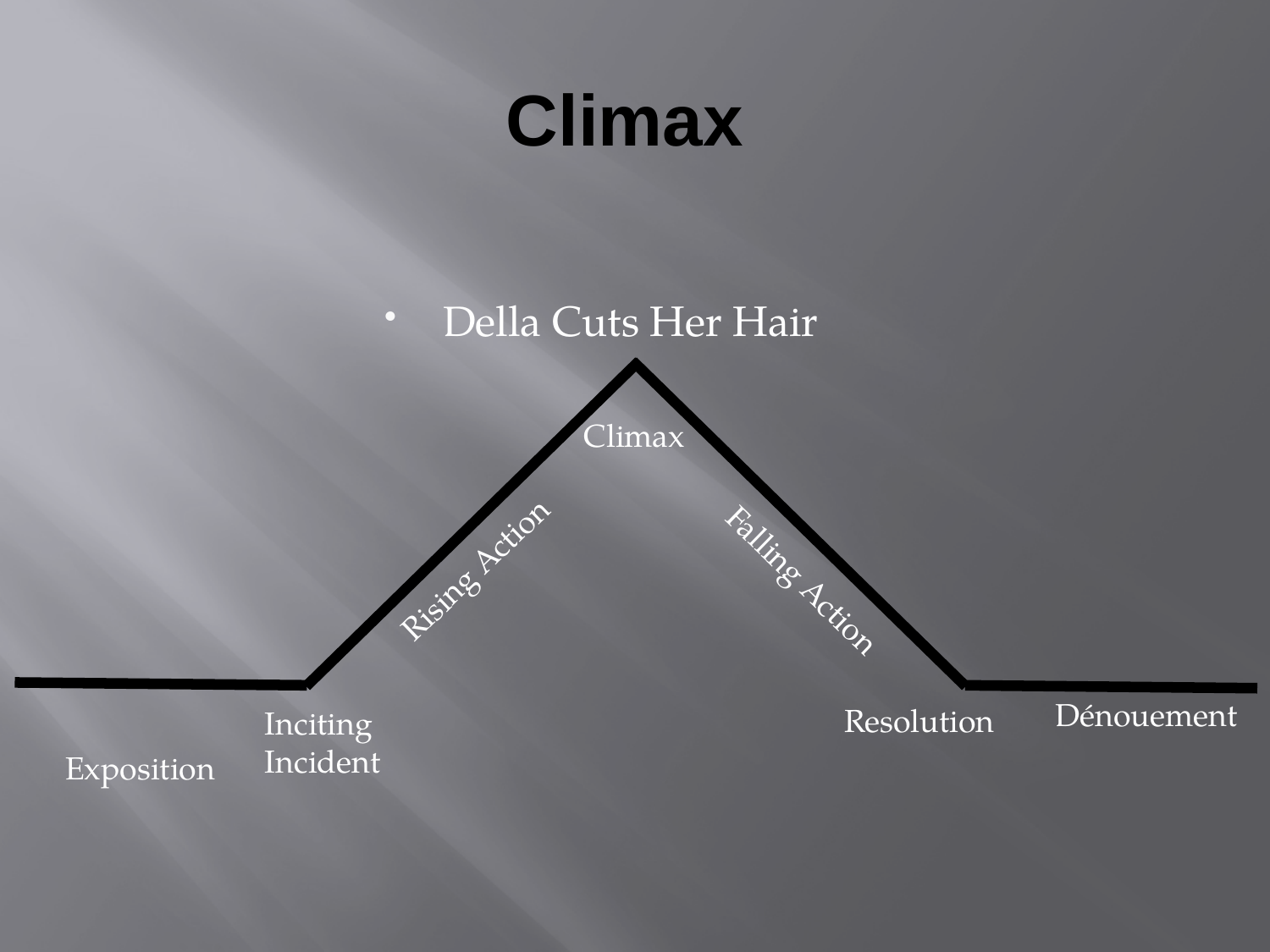

# Climax
Della Cuts Her Hair

Climax

Rising Action
Falling Action

Dénouement
Resolution
Inciting Incident
Exposition